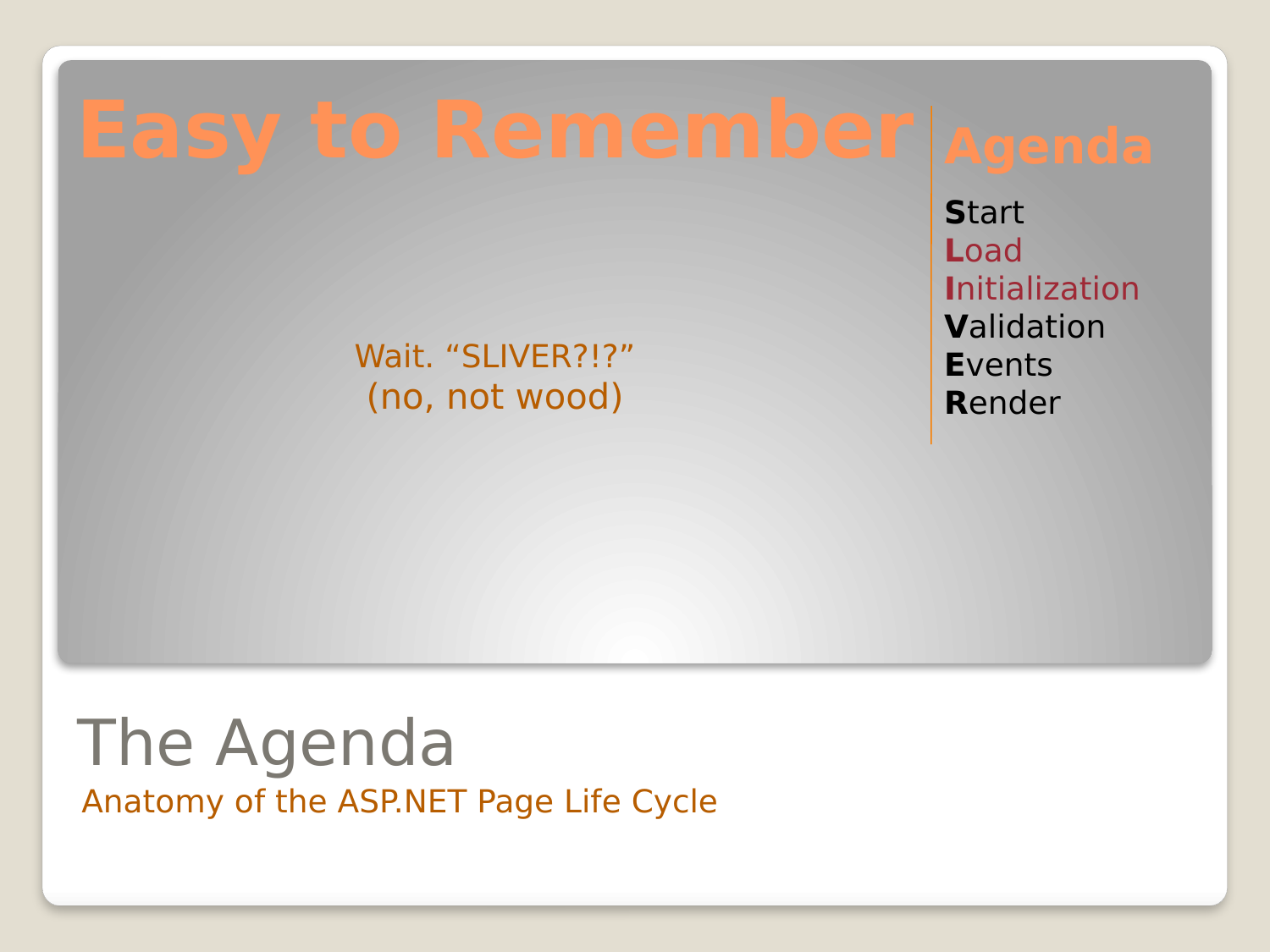

Easy to Remember
Agenda
Wait. “SLIVER?!?”
(no, not wood)

Start
Load
Initialization
Validation
Events
Render
# The Agenda
Anatomy of the ASP.NET Page Life Cycle